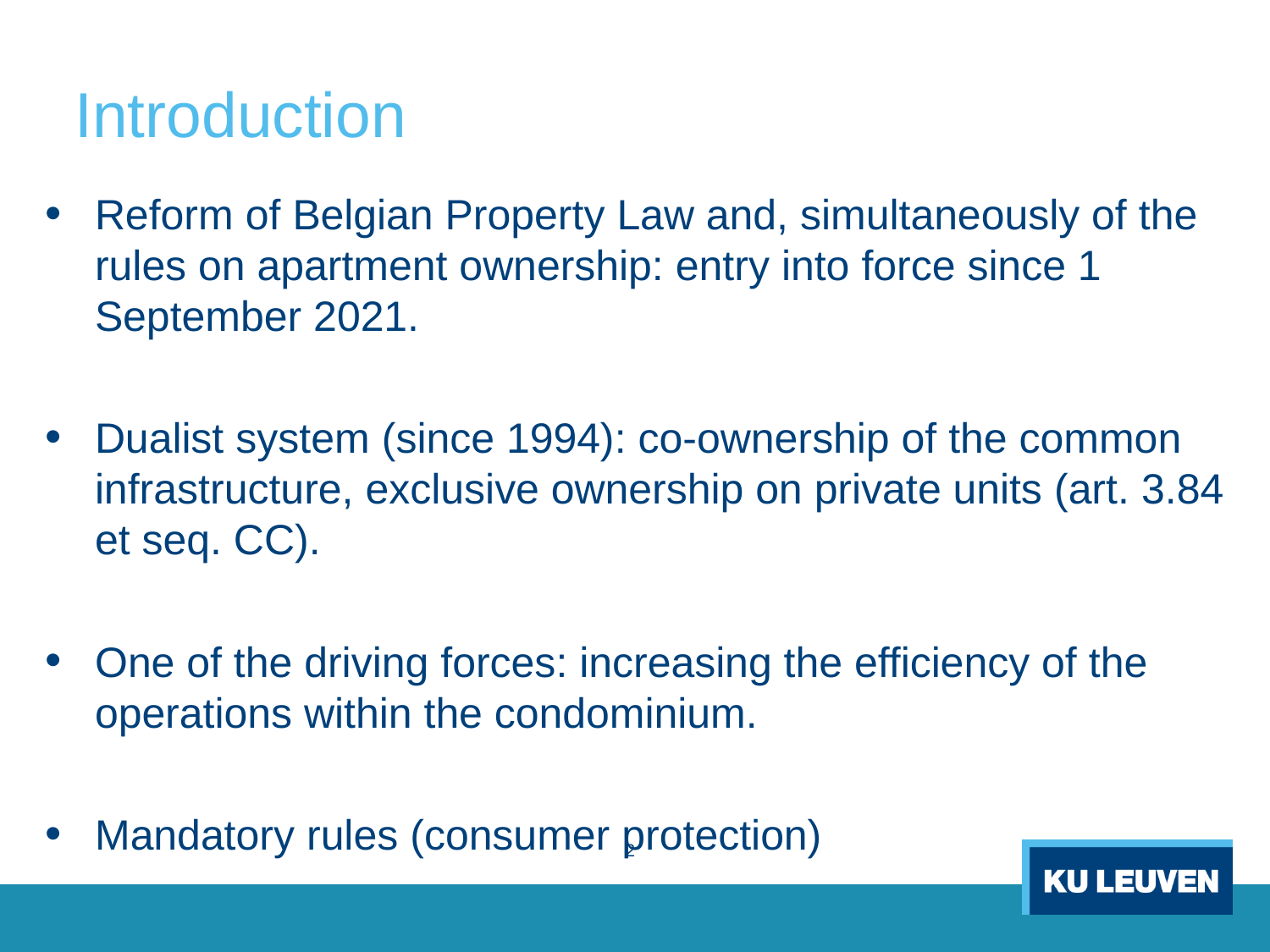

# Introduction
Reform of Belgian Property Law and, simultaneously of the rules on apartment ownership: entry into force since 1 September 2021.

Dualist system (since 1994): co-ownership of the common infrastructure, exclusive ownership on private units (art. 3.84 et seq. CC).

One of the driving forces: increasing the efficiency of the operations within the condominium.

Mandatory rules (consumer protection)
2